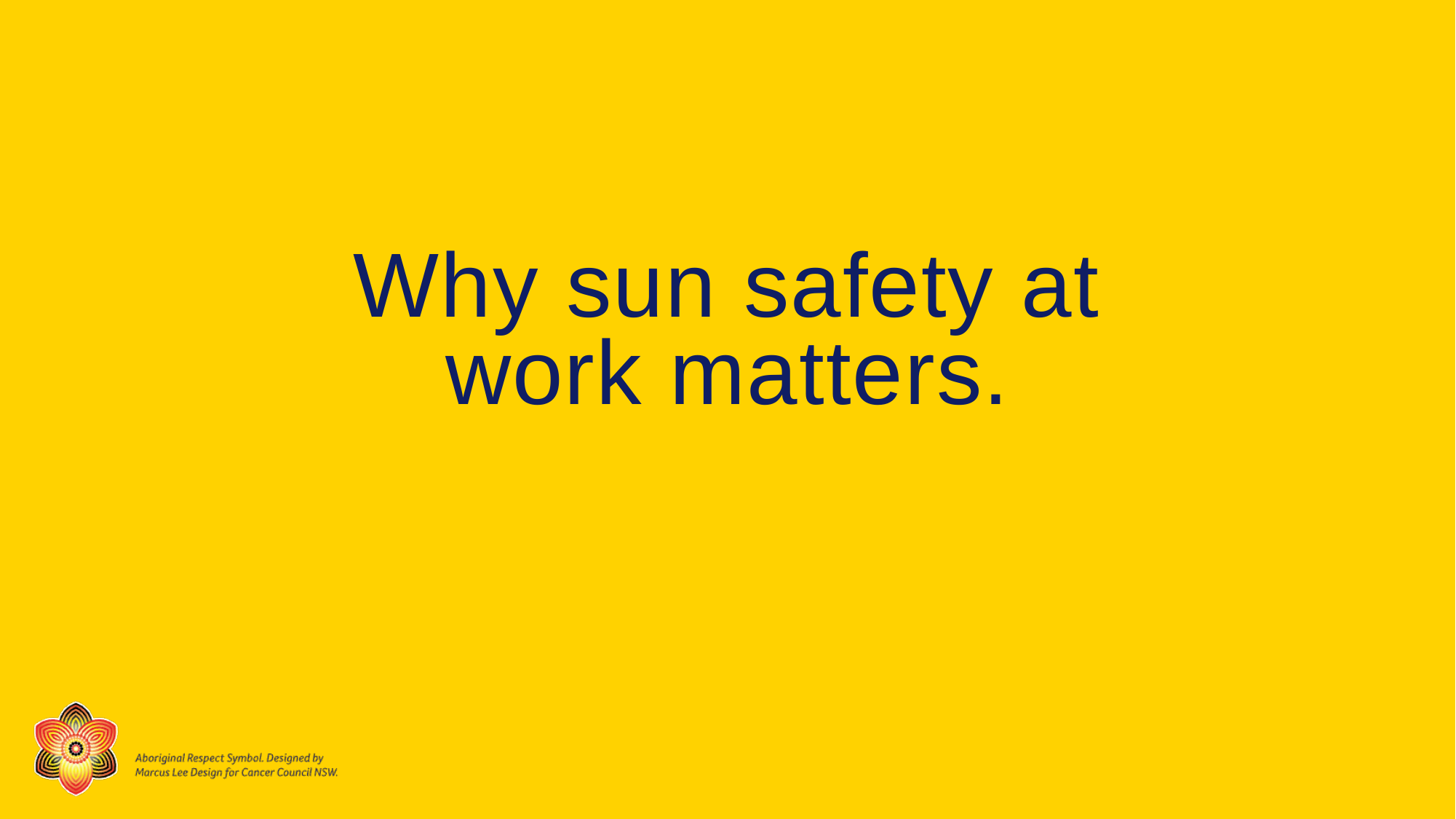

# Why sun safety at work matters.